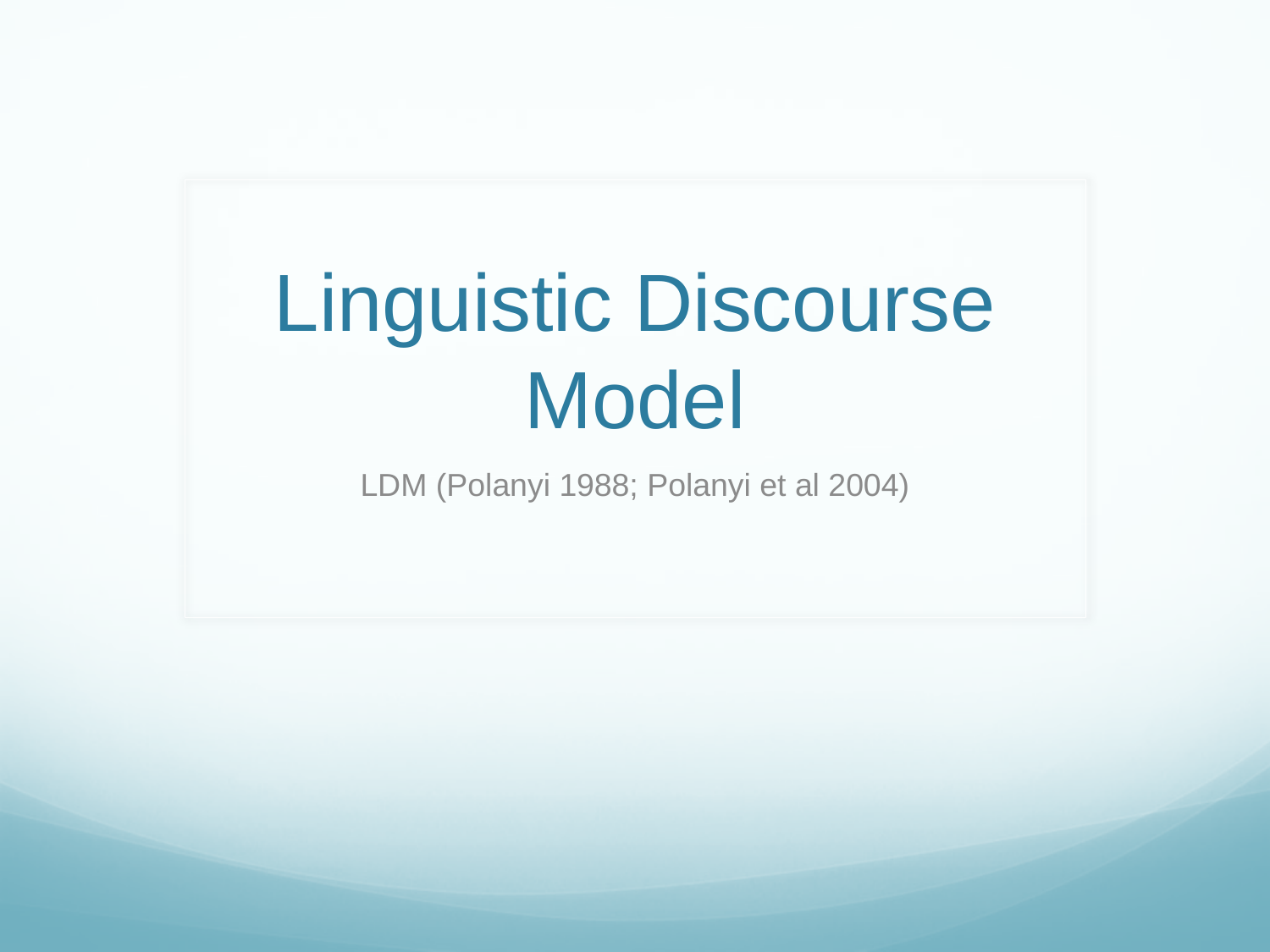

# Linguistic Discourse Model
LDM (Polanyi 1988; Polanyi et al 2004)